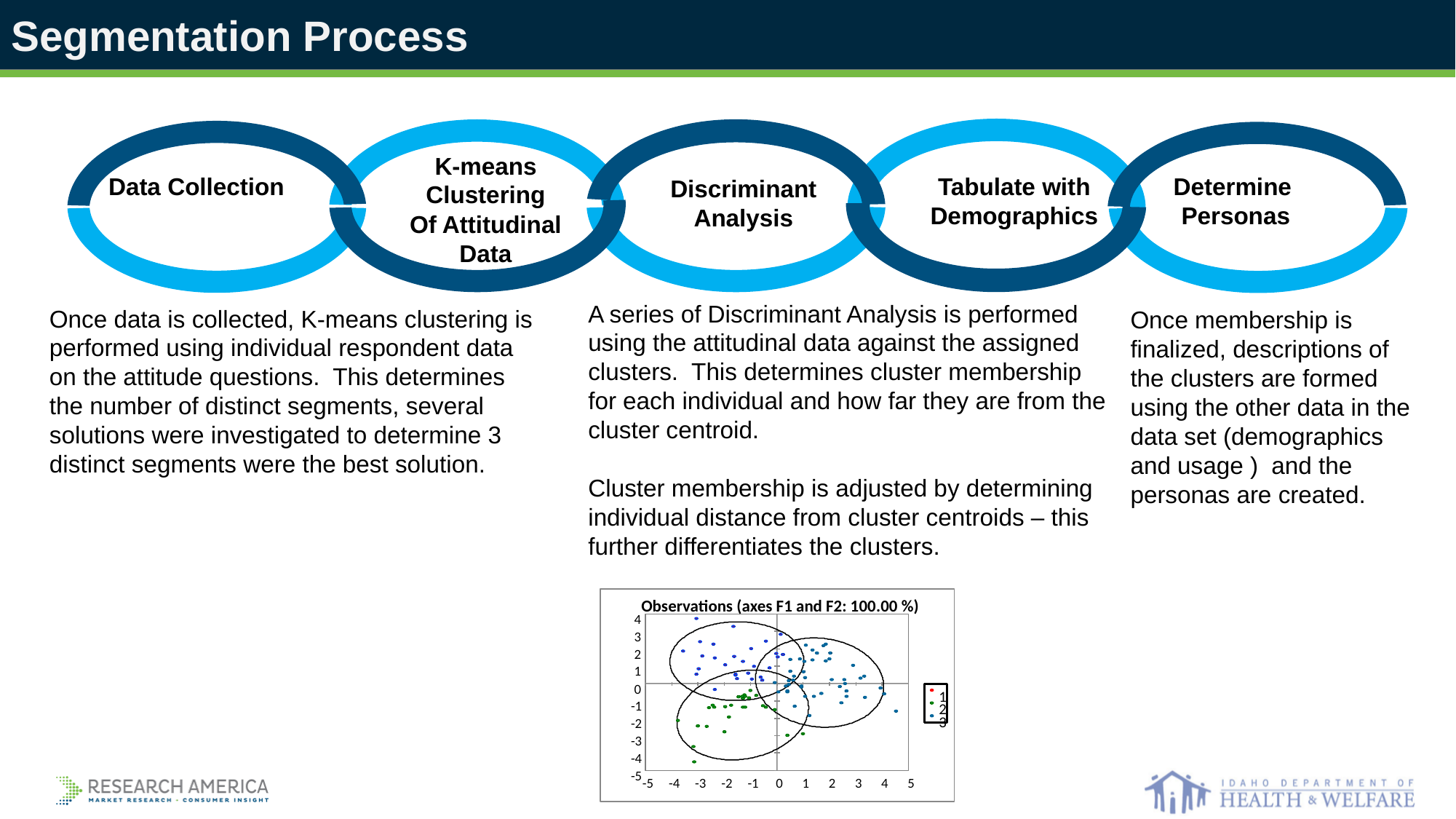

Segmentation Process

K-means Clustering
Of Attitudinal Data
Discriminant Analysis
Data Collection
Tabulate with Demographics
Determine
Personas
A series of Discriminant Analysis is performed using the attitudinal data against the assigned clusters.  This determines cluster membership for each individual and how far they are from the cluster centroid.

Cluster membership is adjusted by determining individual distance from cluster centroids – this further differentiates the clusters.
Once data is collected, K-means clustering is performed using individual respondent data on the attitude questions.  This determines the number of distinct segments, several solutions were investigated to determine 3 distinct segments were the best solution.
Once membership is finalized, descriptions of the clusters are formed using the other data in the data set (demographics and usage )  and the personas are created.

Observations (axes F1 and F2: 100.00 %)
4

3

2

1

0

1

-1
2

3

-2

-3

-4

-5
-5
-4
-3
-2
-1
0
1
2
3
4
5